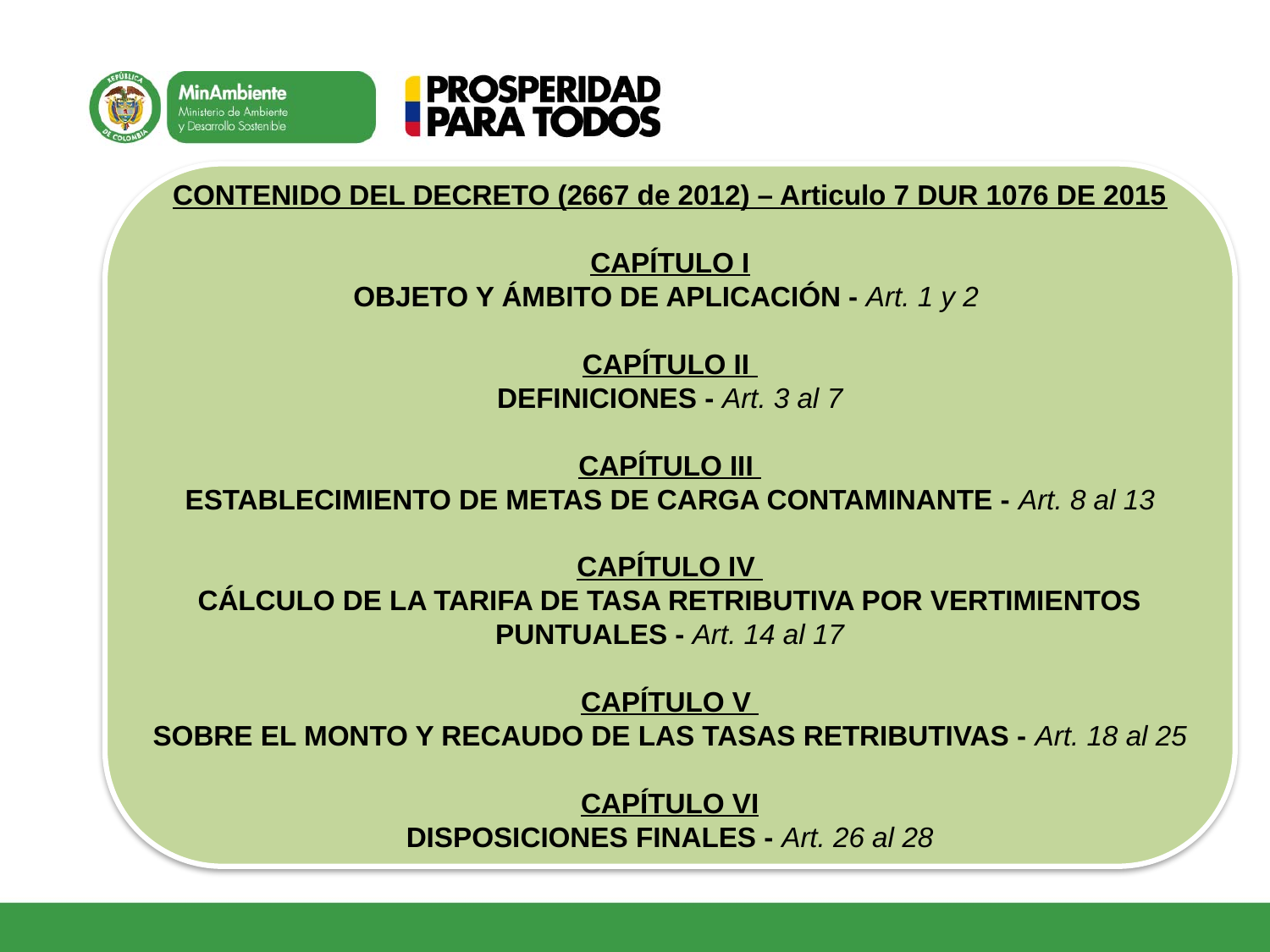

CONTENIDO DEL DECRETO (2667 de 2012) – Articulo 7 DUR 1076 DE 2015

CAPÍTULO I
OBJETO Y ÁMBITO DE APLICACIÓN - Art. 1 y 2

CAPÍTULO II
DEFINICIONES - Art. 3 al 7

CAPÍTULO III
ESTABLECIMIENTO DE METAS DE CARGA CONTAMINANTE - Art. 8 al 13

CAPÍTULO IV
CÁLCULO DE LA TARIFA DE TASA RETRIBUTIVA POR VERTIMIENTOS PUNTUALES - Art. 14 al 17

CAPÍTULO V
SOBRE EL MONTO Y RECAUDO DE LAS TASAS RETRIBUTIVAS - Art. 18 al 25

CAPÍTULO VI
DISPOSICIONES FINALES - Art. 26 al 28